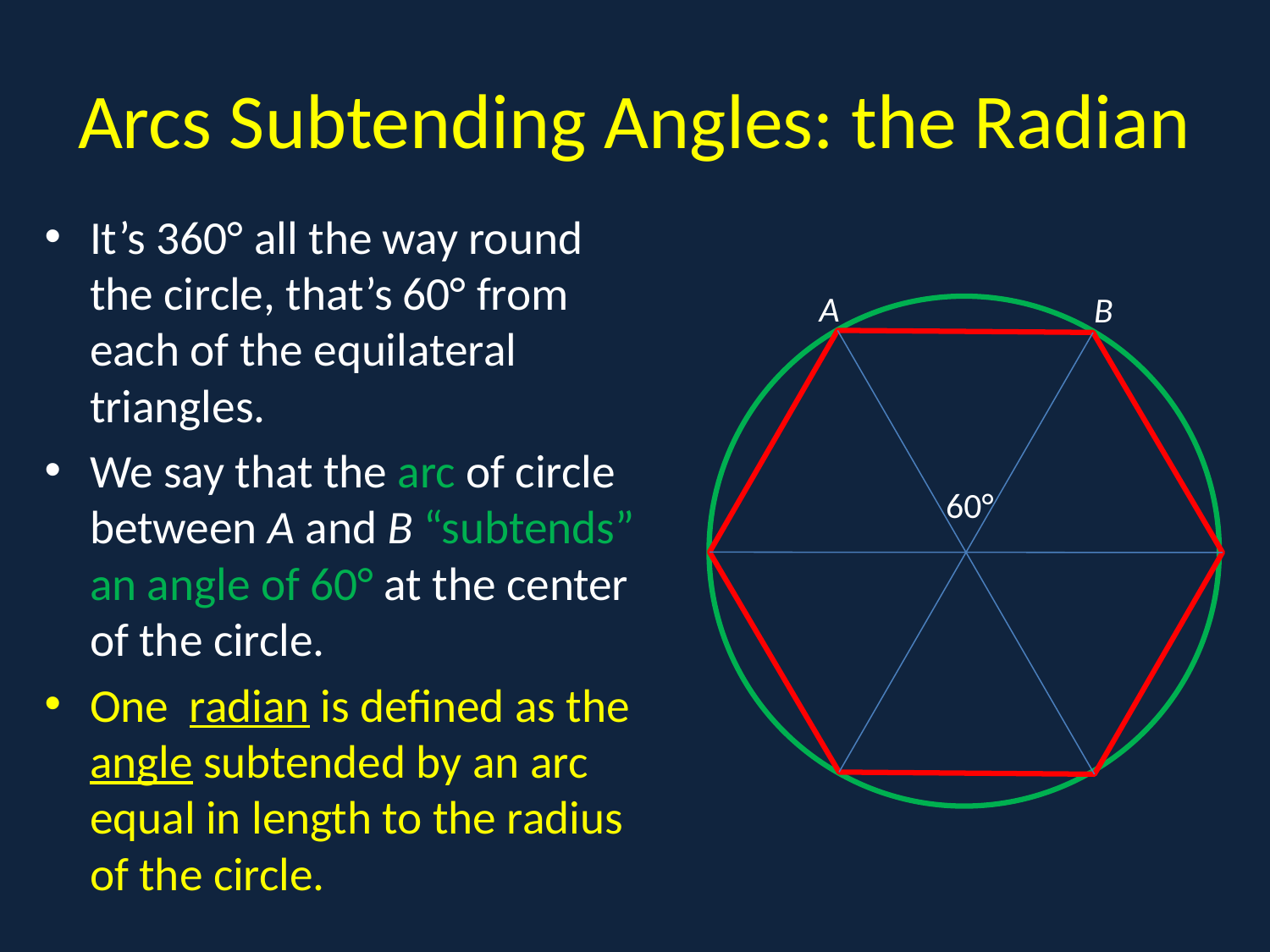

# Arcs Subtending Angles: the Radian
It’s 360° all the way round the circle, that’s 60° from each of the equilateral triangles.
We say that the arc of circle between A and B “subtends” an angle of 60° at the center of the circle.
One  radian is defined as the angle subtended by an arc equal in length to the radius of the circle.
a
A
B

60°